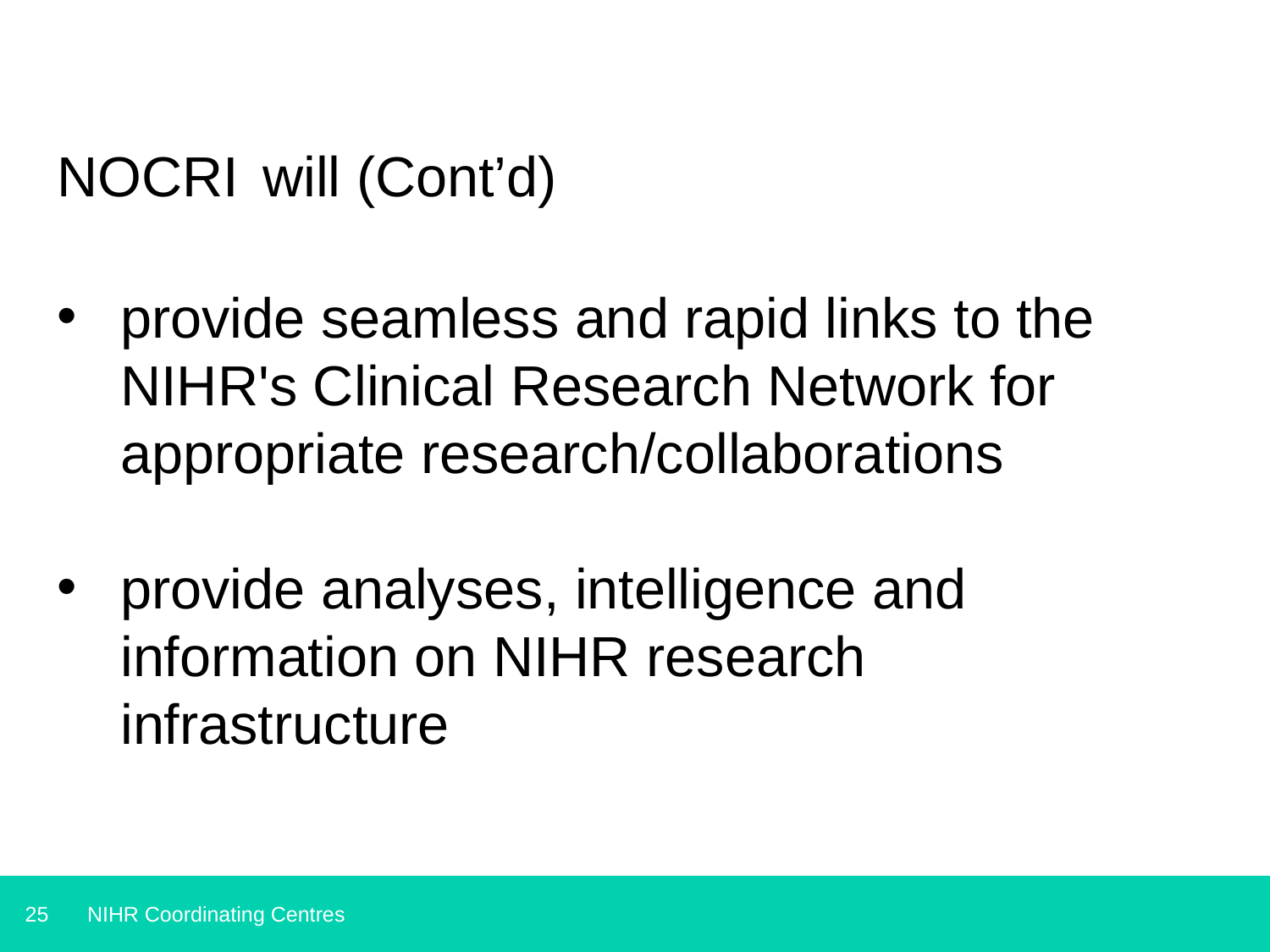

NOCRI will (Cont’d)

provide seamless and rapid links to the NIHR's Clinical Research Network for appropriate research/collaborations

provide analyses, intelligence and information on NIHR research infrastructure
NIHR Coordinating Centres